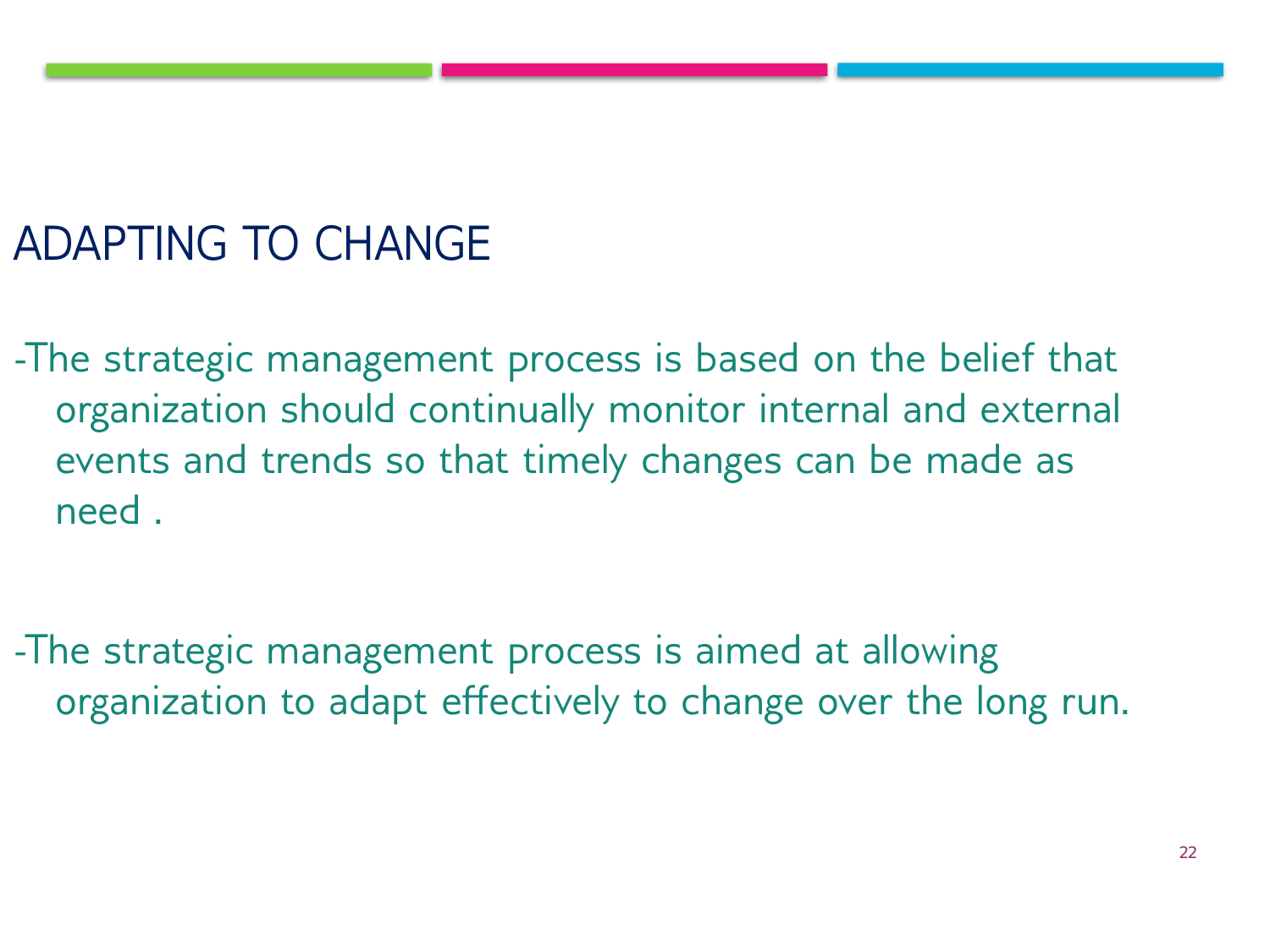

Adapting to Change
-The strategic management process is based on the belief that organization should continually monitor internal and external events and trends so that timely changes can be made as need .

-The strategic management process is aimed at allowing organization to adapt effectively to change over the long run.
22